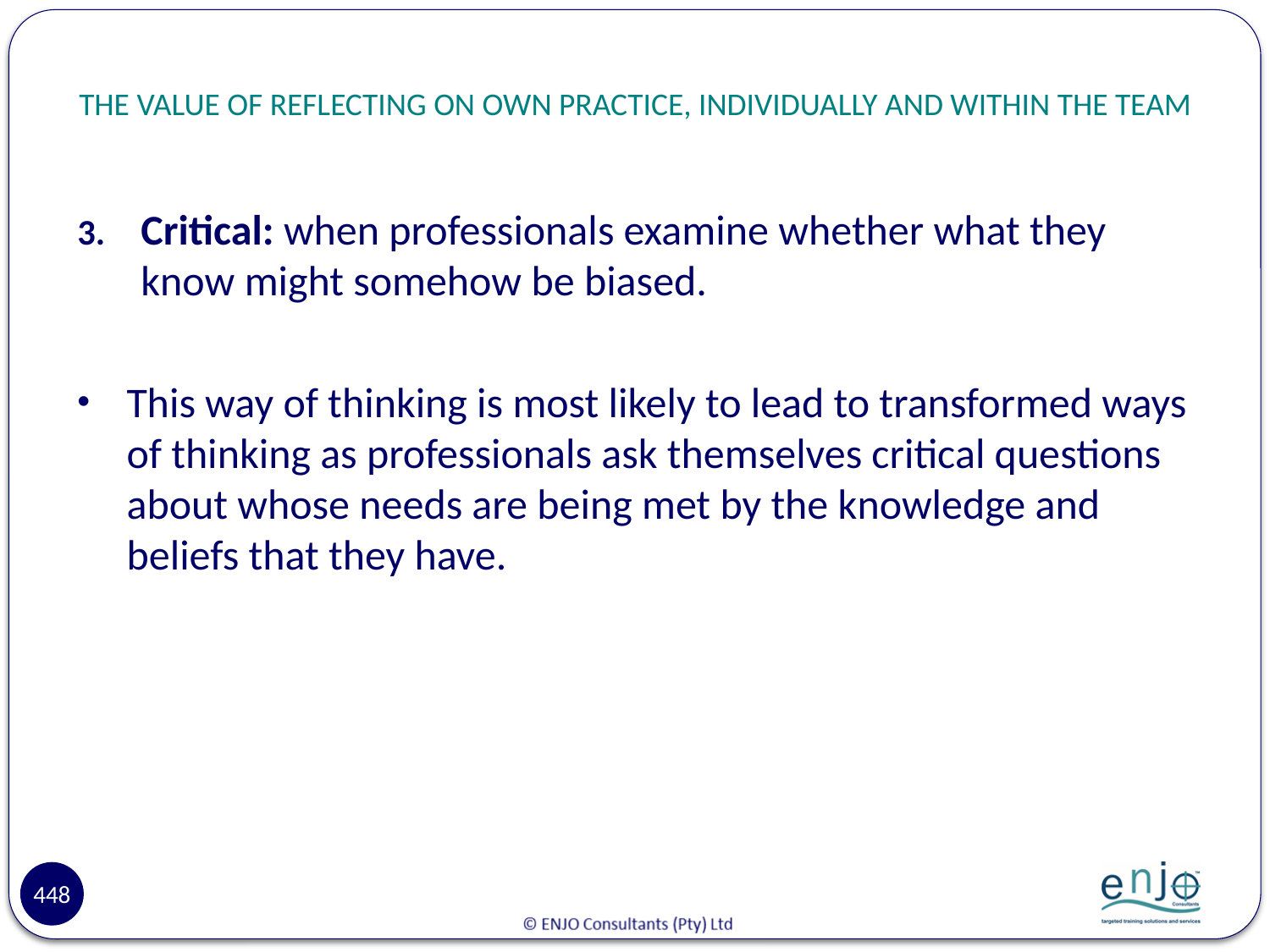

# THE VALUE OF REFLECTING ON OWN PRACTICE, INDIVIDUALLY AND WITHIN THE TEAM
Critical: when professionals examine whether what they know might somehow be biased.

This way of thinking is most likely to lead to transformed ways of thinking as professionals ask themselves critical questions about whose needs are being met by the knowledge and beliefs that they have.

448